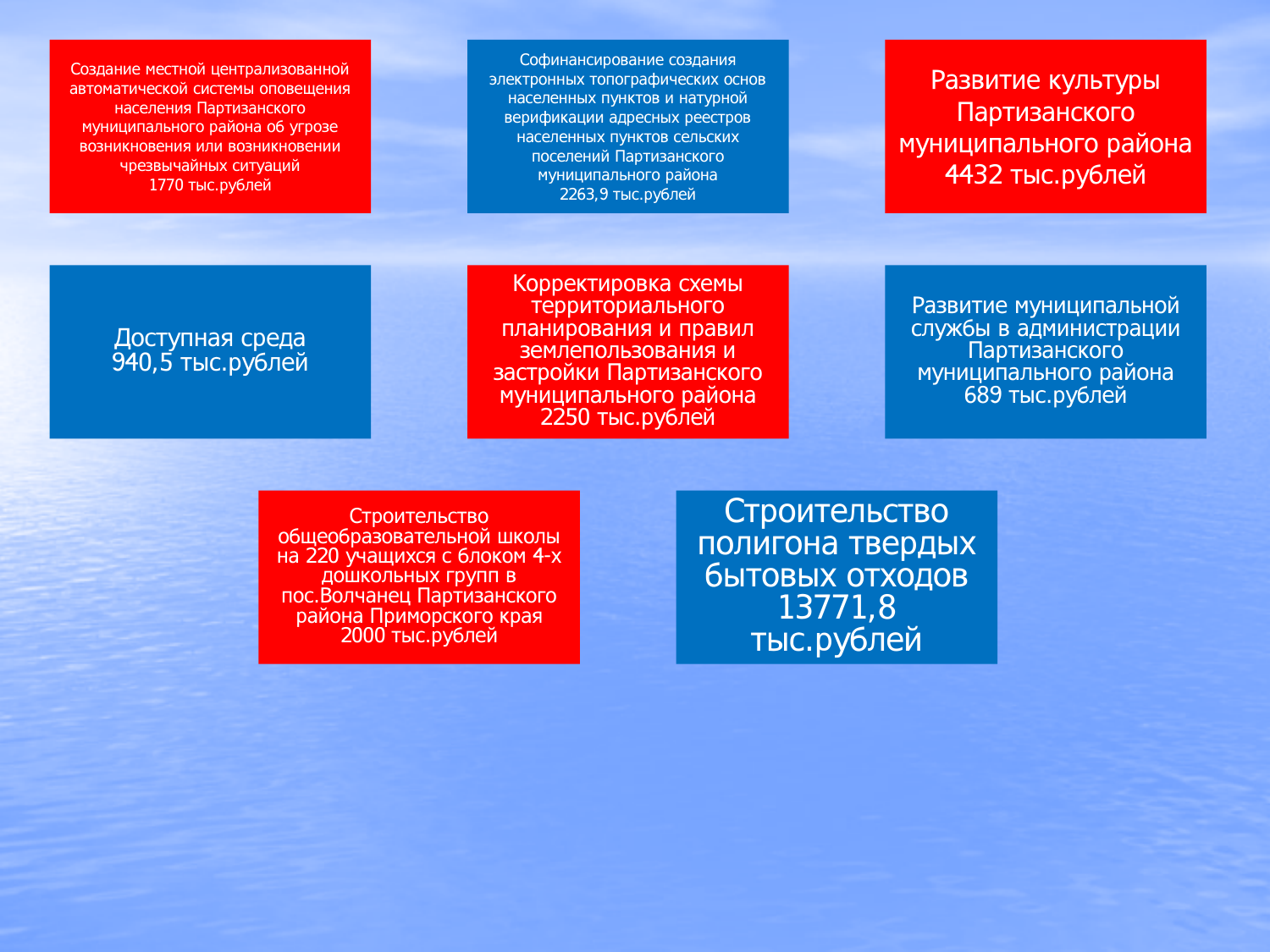

Создание местной централизованной автоматической системы оповещения населения Партизанского муниципального района об угрозе возникновения или возникновении чрезвычайных ситуаций
1770 тыс.рублей
Софинансирование создания электронных топографических основ населенных пунктов и натурной верификации адресных реестров населенных пунктов сельских поселений Партизанского муниципального района
2263,9 тыс.рублей
Развитие культуры Партизанского муниципального района
4432 тыс.рублей
Доступная среда
940,5 тыс.рублей
Корректировка схемы территориального планирования и правил землепользования и застройки Партизанского муниципального района
2250 тыс.рублей
Строительство полигона твердых бытовых отходов
13771,8 тыс.рублей
Развитие муниципальной службы в администрации Партизанского муниципального района
689 тыс.рублей
Строительство общеобразовательной школы на 220 учащихся с блоком 4-х дошкольных групп в пос.Волчанец Партизанского района Приморского края
2000 тыс.рублей
#